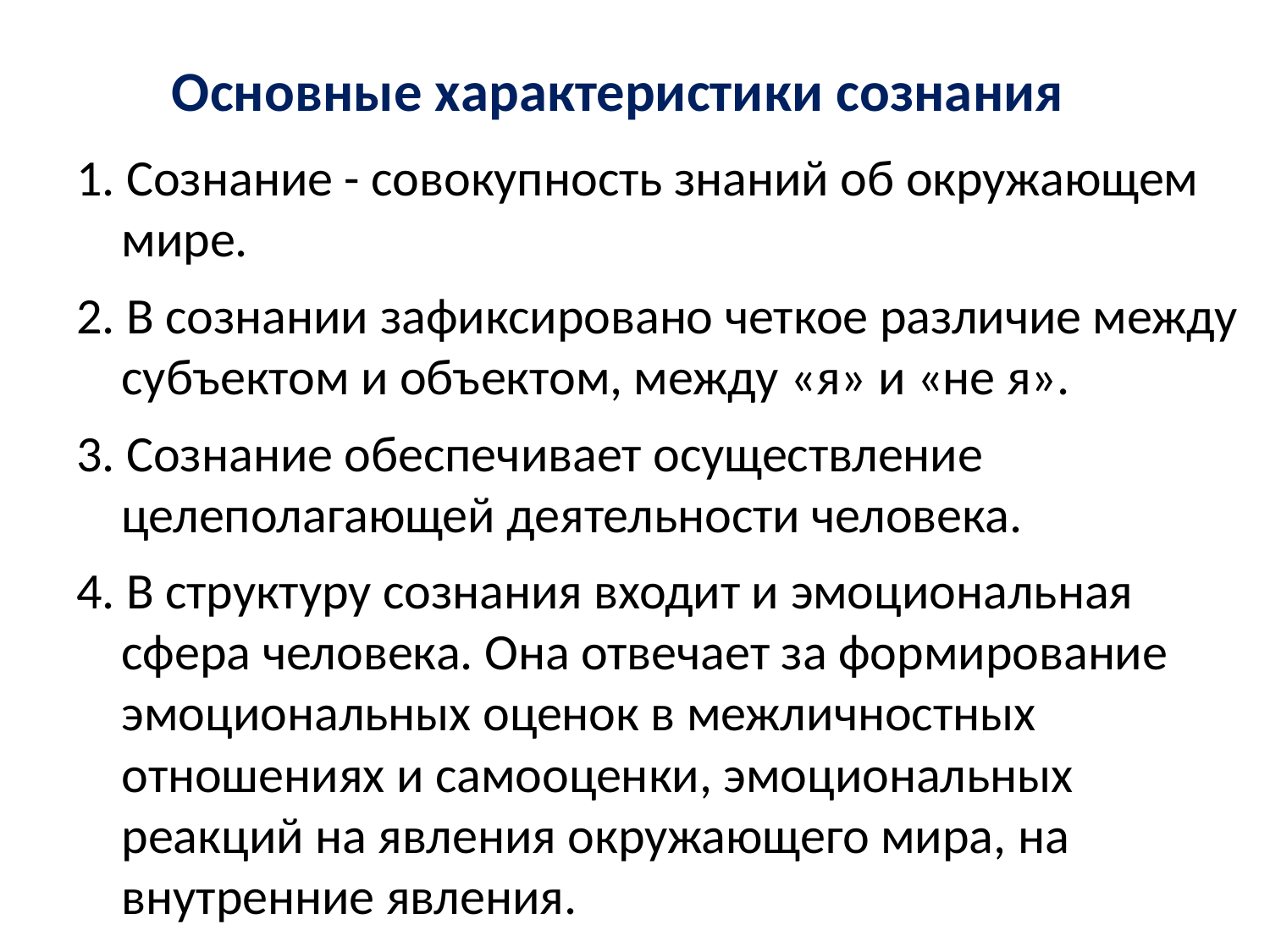

# Основные характеристики сознания
1. Сознание - совокупность знаний об окружающем мире.
2. В сознании зафиксировано четкое различие между субъектом и объектом, между «я» и «не я».
3. Сознание обеспечивает осуществление целеполагающей деятельности человека.
4. В структуру сознания входит и эмоциональная сфера человека. Она отвечает за формирование эмоциональных оценок в межличностных отношениях и самооценки, эмоциональных реакций на явления окружающего мира, на внутренние явления.